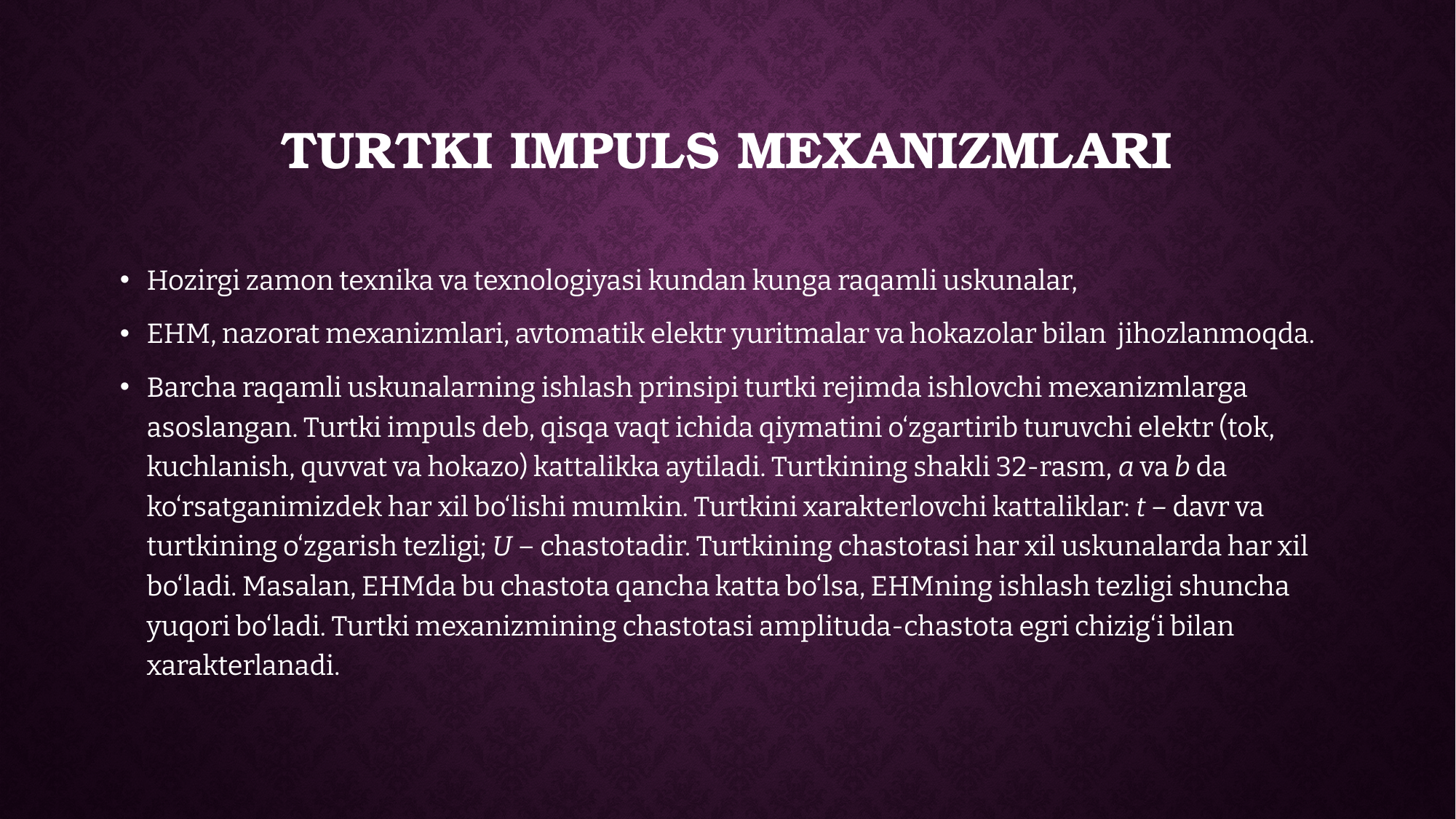

# Turtki impuls mexanizmlari
Hozirgi zamon texnika va texnologiyasi kundan kunga raqamli uskunalar,
EHM, nazorat mexanizmlari, avtomatik elektr yuritmalar va hokazolar bilan  jihozlanmoqda.
Barcha raqamli uskunalarning ishlash prinsipi turtki rejimda ishlovchi mexanizmlarga asoslangan. Turtki impuls deb, qisqa vaqt ichida qiymatini o‘zgartirib turuvchi elektr (tok, kuchlanish, quvvat va hokazo) kattalikka aytiladi. Turtkining shakli 32-rasm, a va b da ko‘rsatganimizdek har xil bo‘lishi mumkin. Turtkini xarakterlovchi kattaliklar: t – davr va turtkining o‘zgarish tezligi; U – chastotadir. Turtkining chastotasi har xil uskunalarda har xil bo‘ladi. Masalan, EHMda bu chastota qancha katta bo‘lsa, EHMning ishlash tezligi shuncha yuqori bo‘ladi. Turtki mexanizmining chastotasi amplituda-chastota egri chizig‘i bilan xarakterlanadi.